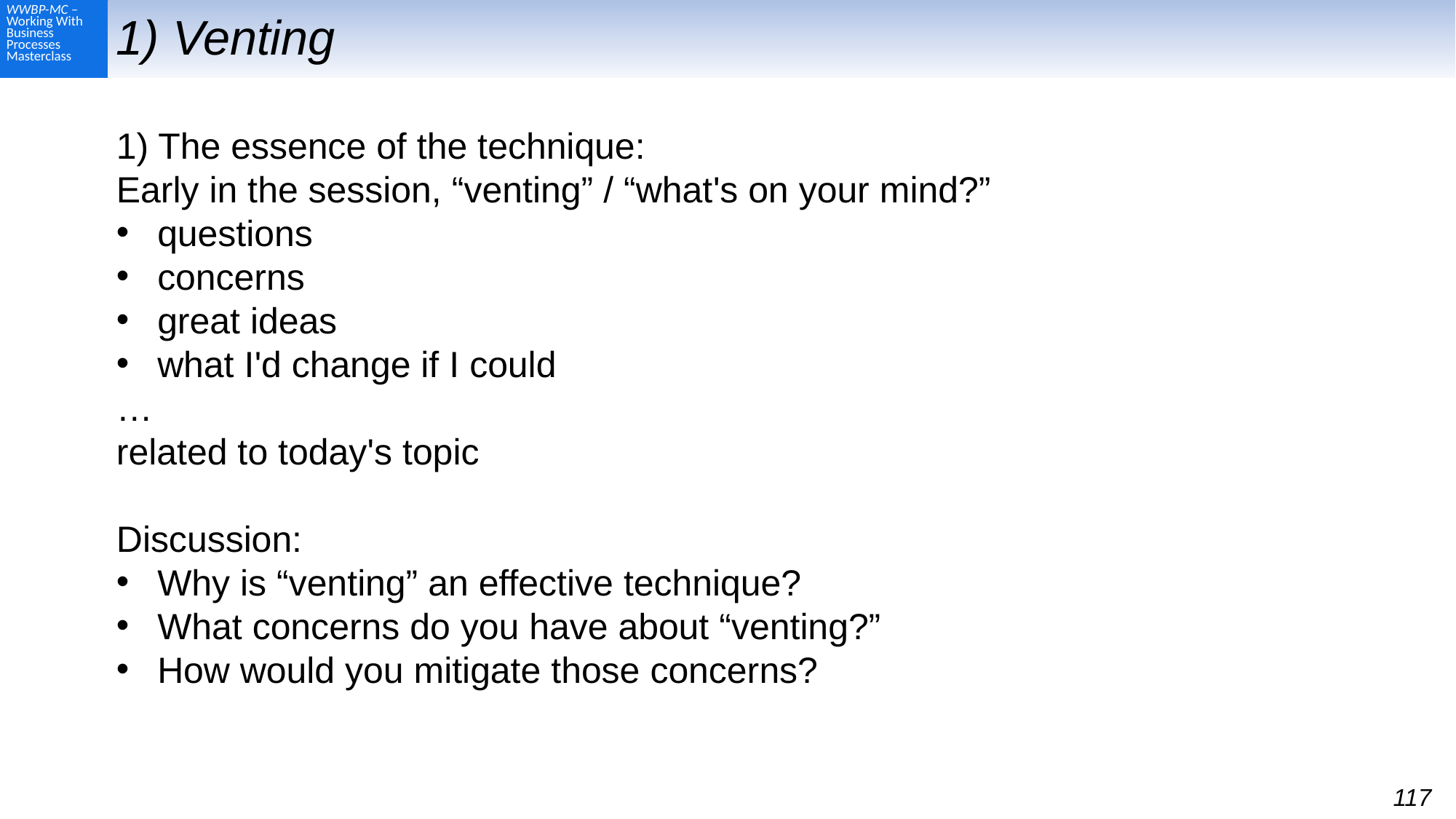

# 1) Venting
1) The essence of the technique:
Early in the session, “venting” / “what's on your mind?”
questions
concerns
great ideas
what I'd change if I could
…
related to today's topic

Discussion:
Why is “venting” an effective technique?
What concerns do you have about “venting?”
How would you mitigate those concerns?